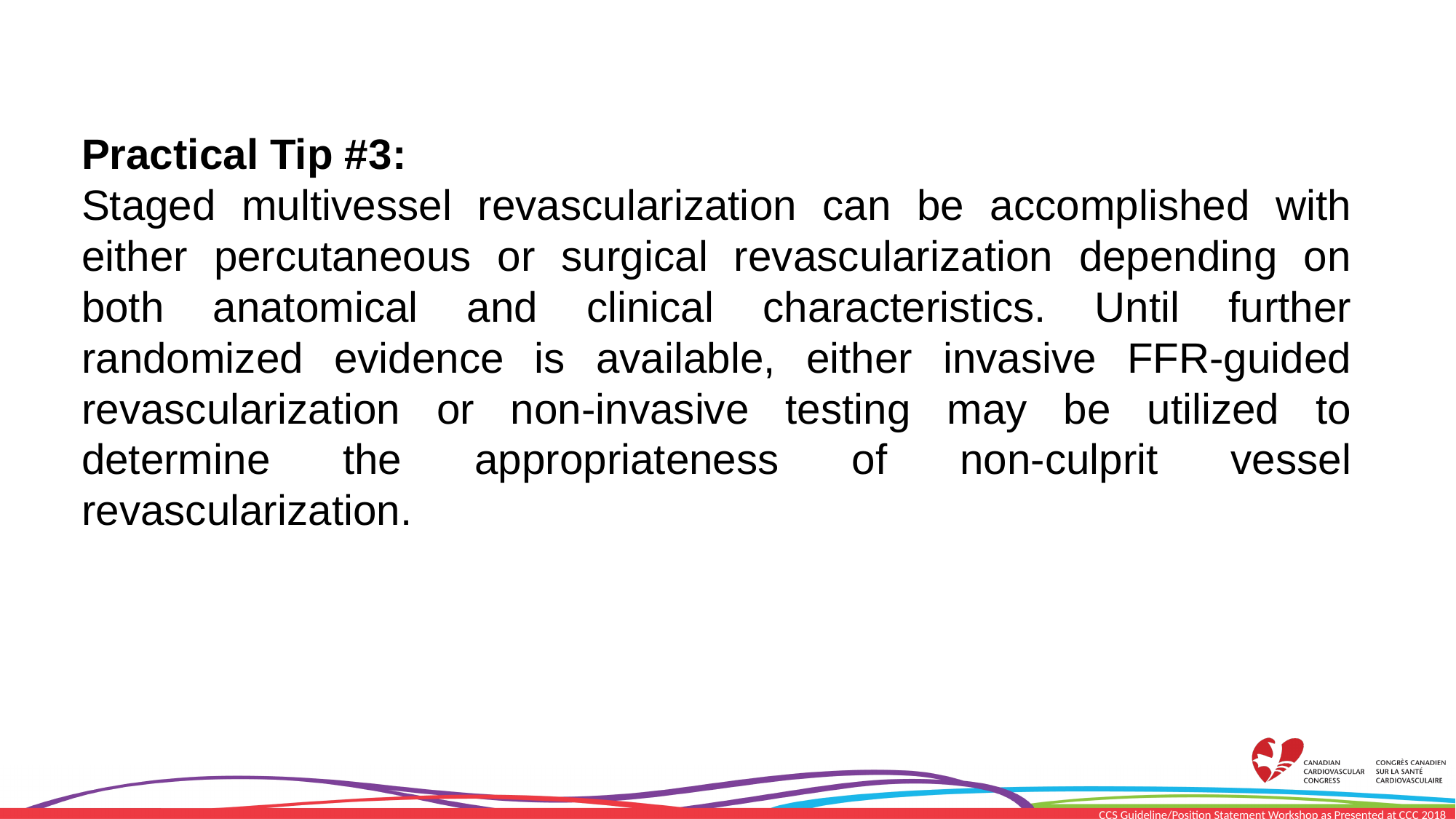

Practical Tip #3:
Staged multivessel revascularization can be accomplished with either percutaneous or surgical revascularization depending on both anatomical and clinical characteristics. Until further randomized evidence is available, either invasive FFR-guided revascularization or non-invasive testing may be utilized to determine the appropriateness of non-culprit vessel revascularization.